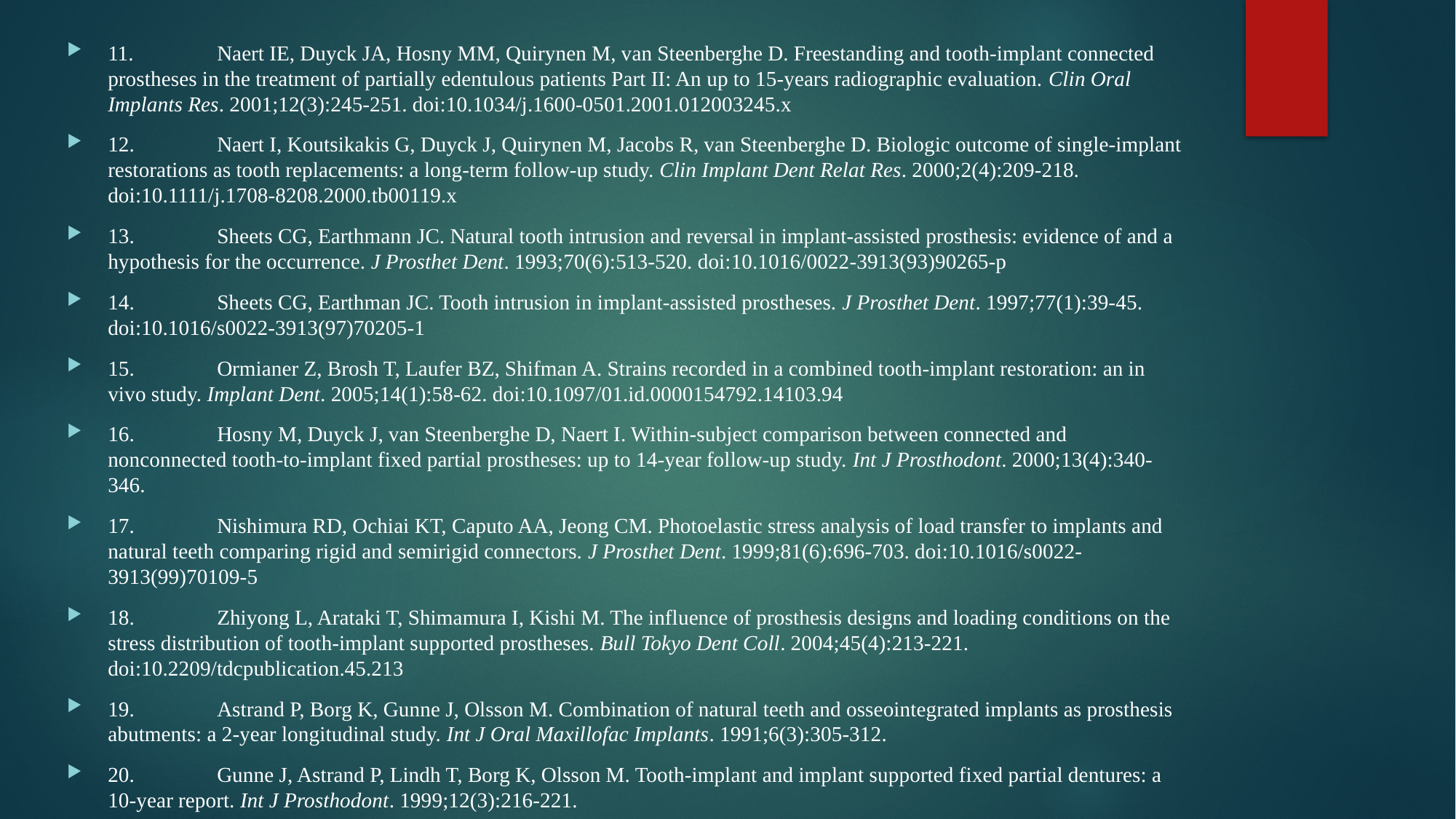

11.	Naert IE, Duyck JA, Hosny MM, Quirynen M, van Steenberghe D. Freestanding and tooth-implant connected prostheses in the treatment of partially edentulous patients Part II: An up to 15-years radiographic evaluation. Clin Oral Implants Res. 2001;12(3):245-251. doi:10.1034/j.1600-0501.2001.012003245.x
12.	Naert I, Koutsikakis G, Duyck J, Quirynen M, Jacobs R, van Steenberghe D. Biologic outcome of single-implant restorations as tooth replacements: a long-term follow-up study. Clin Implant Dent Relat Res. 2000;2(4):209-218. doi:10.1111/j.1708-8208.2000.tb00119.x
13.	Sheets CG, Earthmann JC. Natural tooth intrusion and reversal in implant-assisted prosthesis: evidence of and a hypothesis for the occurrence. J Prosthet Dent. 1993;70(6):513-520. doi:10.1016/0022-3913(93)90265-p
14.	Sheets CG, Earthman JC. Tooth intrusion in implant-assisted prostheses. J Prosthet Dent. 1997;77(1):39-45. doi:10.1016/s0022-3913(97)70205-1
15.	Ormianer Z, Brosh T, Laufer BZ, Shifman A. Strains recorded in a combined tooth-implant restoration: an in vivo study. Implant Dent. 2005;14(1):58-62. doi:10.1097/01.id.0000154792.14103.94
16.	Hosny M, Duyck J, van Steenberghe D, Naert I. Within-subject comparison between connected and nonconnected tooth-to-implant fixed partial prostheses: up to 14-year follow-up study. Int J Prosthodont. 2000;13(4):340-346.
17.	Nishimura RD, Ochiai KT, Caputo AA, Jeong CM. Photoelastic stress analysis of load transfer to implants and natural teeth comparing rigid and semirigid connectors. J Prosthet Dent. 1999;81(6):696-703. doi:10.1016/s0022-3913(99)70109-5
18.	Zhiyong L, Arataki T, Shimamura I, Kishi M. The influence of prosthesis designs and loading conditions on the stress distribution of tooth-implant supported prostheses. Bull Tokyo Dent Coll. 2004;45(4):213-221. doi:10.2209/tdcpublication.45.213
19.	Astrand P, Borg K, Gunne J, Olsson M. Combination of natural teeth and osseointegrated implants as prosthesis abutments: a 2-year longitudinal study. Int J Oral Maxillofac Implants. 1991;6(3):305-312.
20.	Gunne J, Astrand P, Lindh T, Borg K, Olsson M. Tooth-implant and implant supported fixed partial dentures: a 10-year report. Int J Prosthodont. 1999;12(3):216-221.